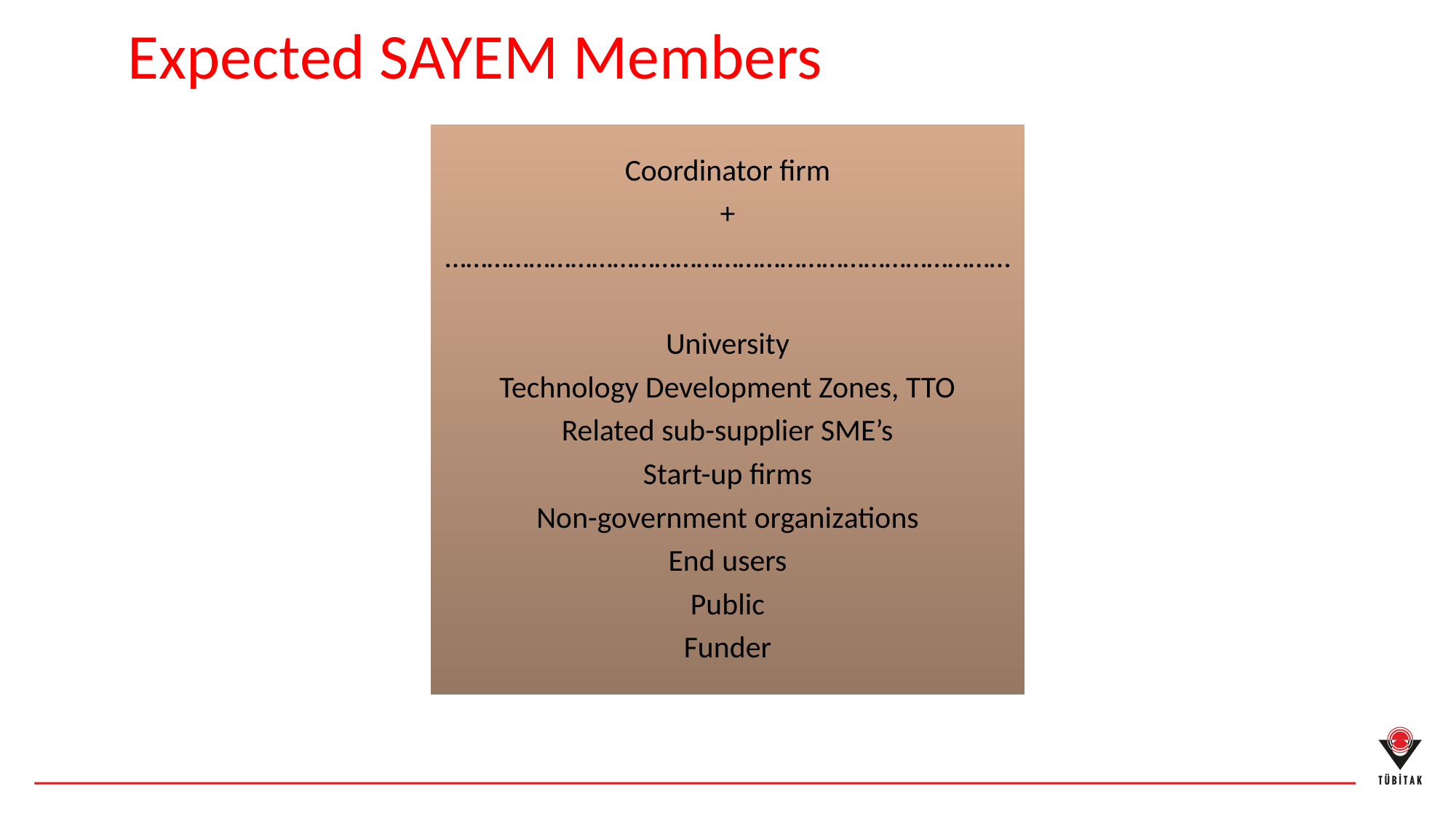

# Expected SAYEM Members

Coordinator firm
+
………………………………………………………………………

University
Technology Development Zones, TTO
Related sub-supplier SME’s
Start-up firms
Non-government organizations
End users
Public
Funder